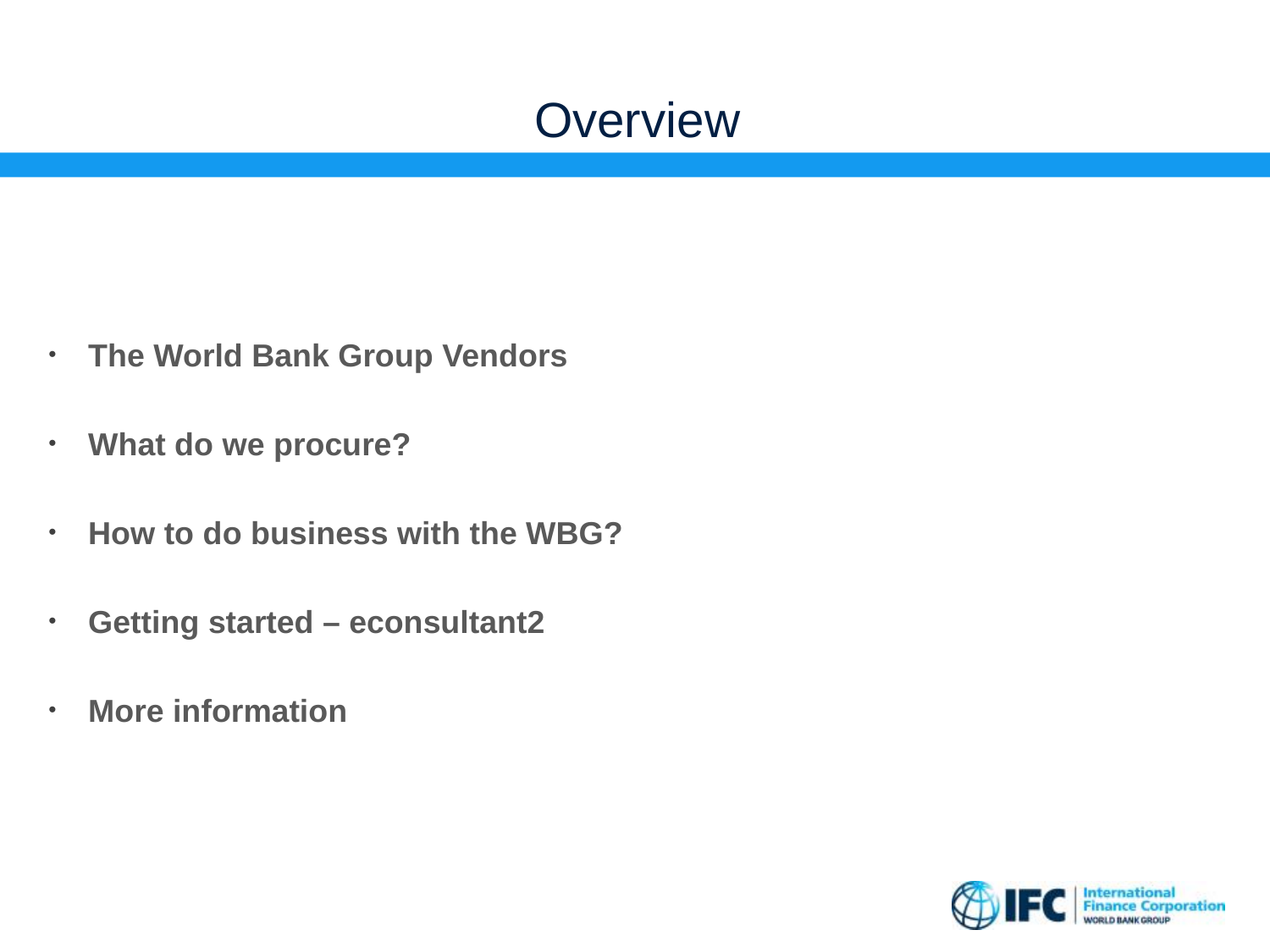

# Overview
The World Bank Group Vendors
What do we procure?
How to do business with the WBG?
Getting started – econsultant2
More information